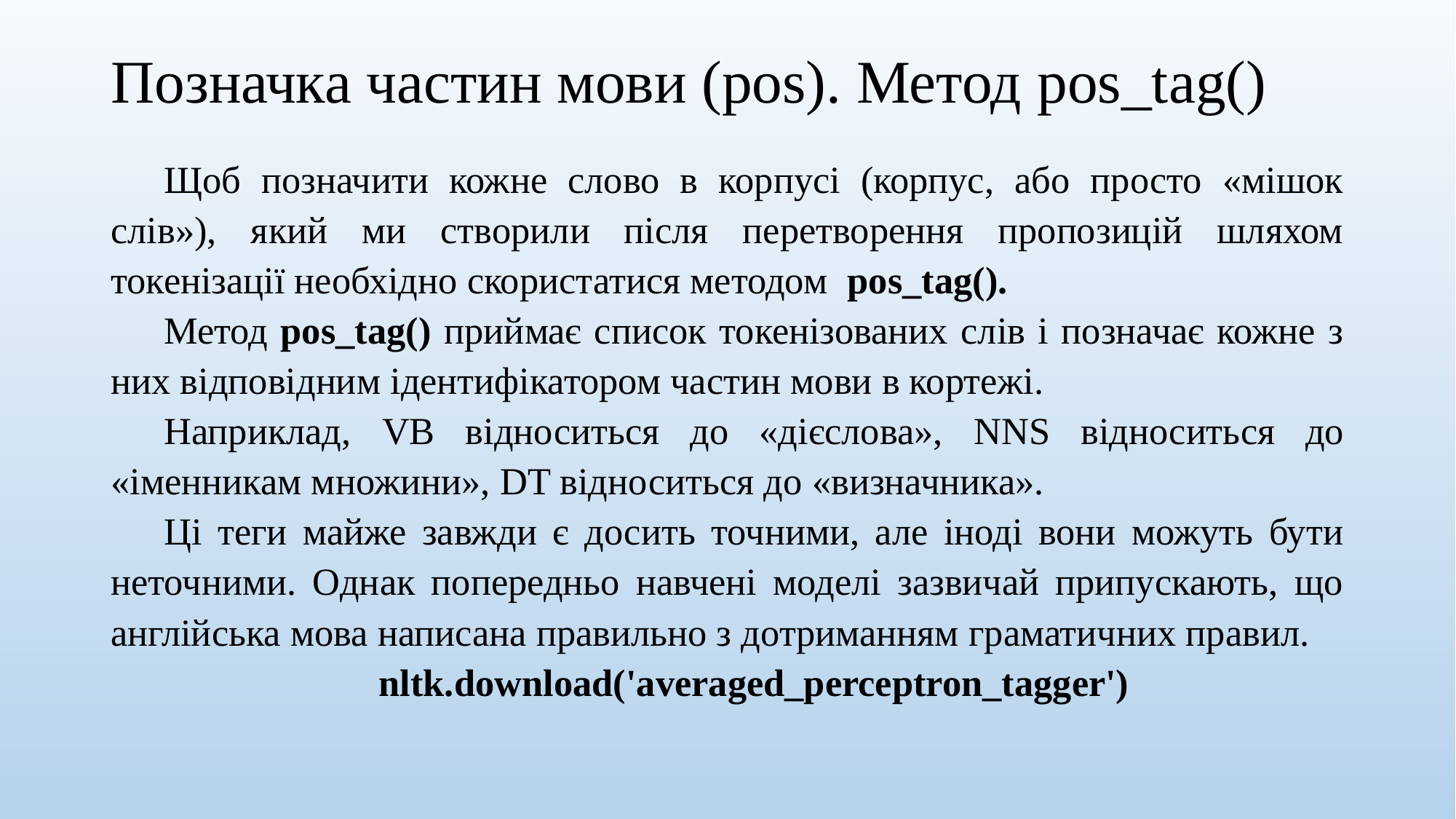

# Позначка частин мови (pos). Метод pos_tag()
Щоб позначити кожне слово в корпусі (корпус, або просто «мішок слів»), який ми створили після перетворення пропозицій шляхом токенізації необхідно скористатися методом  pos_tag().
Метод pos_tag() приймає список токенізованих слів і позначає кожне з них відповідним ідентифікатором частин мови в кортежі.
Наприклад, VB відноситься до «дієслова», NNS відноситься до «іменникам множини», DT відноситься до «визначника».
Ці теги майже завжди є досить точними, але іноді вони можуть бути неточними. Однак попередньо навчені моделі зазвичай припускають, що англійська мова написана правильно з дотриманням граматичних правил.
nltk.download('averaged_perceptron_tagger')